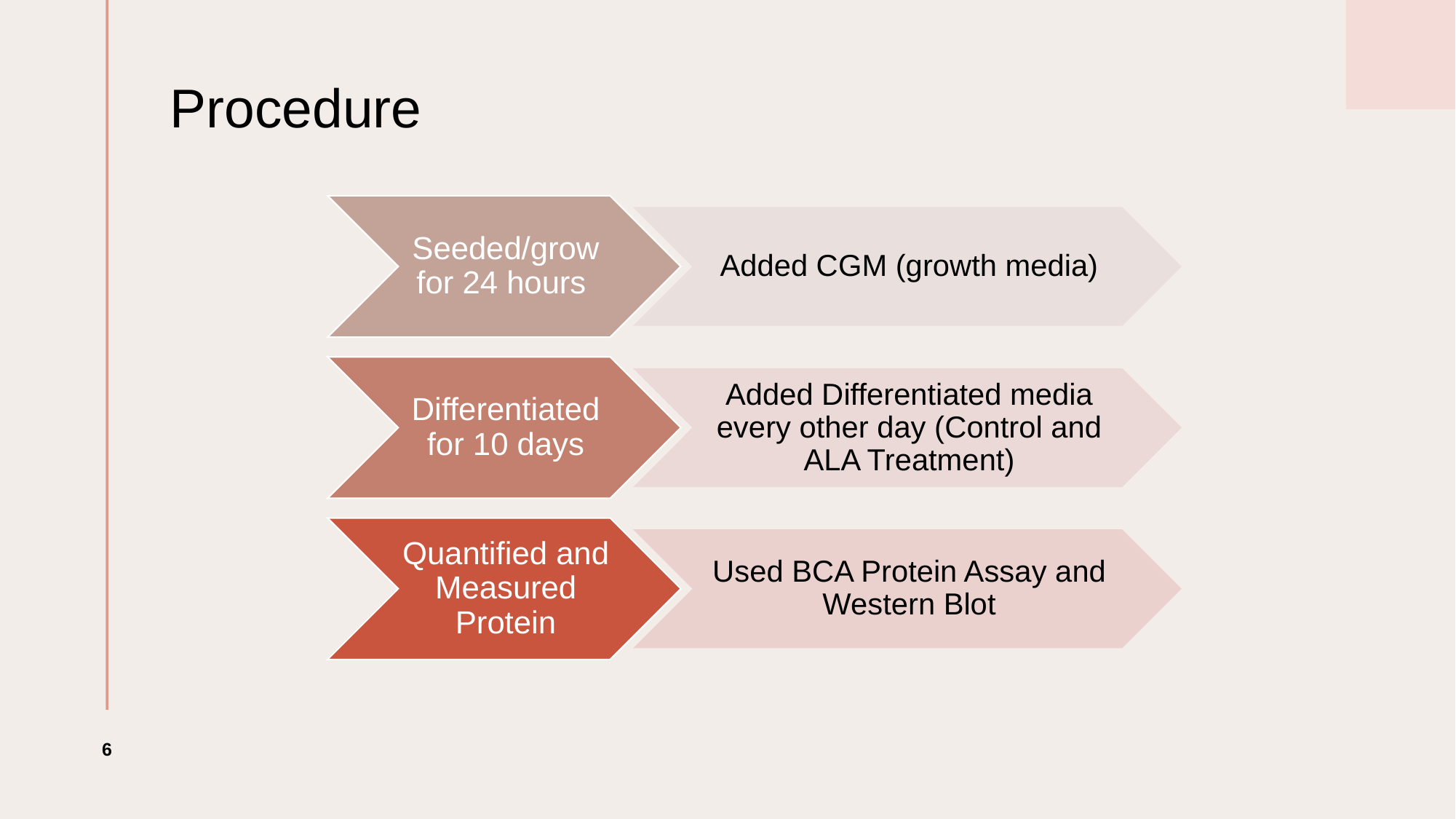

# Procedure
Seeded/grow for 24 hours
Added CGM (growth media)
Differentiated for 10 days
Added Differentiated media every other day (Control and ALA Treatment)
Quantified and Measured Protein
Used BCA Protein Assay and Western Blot
6